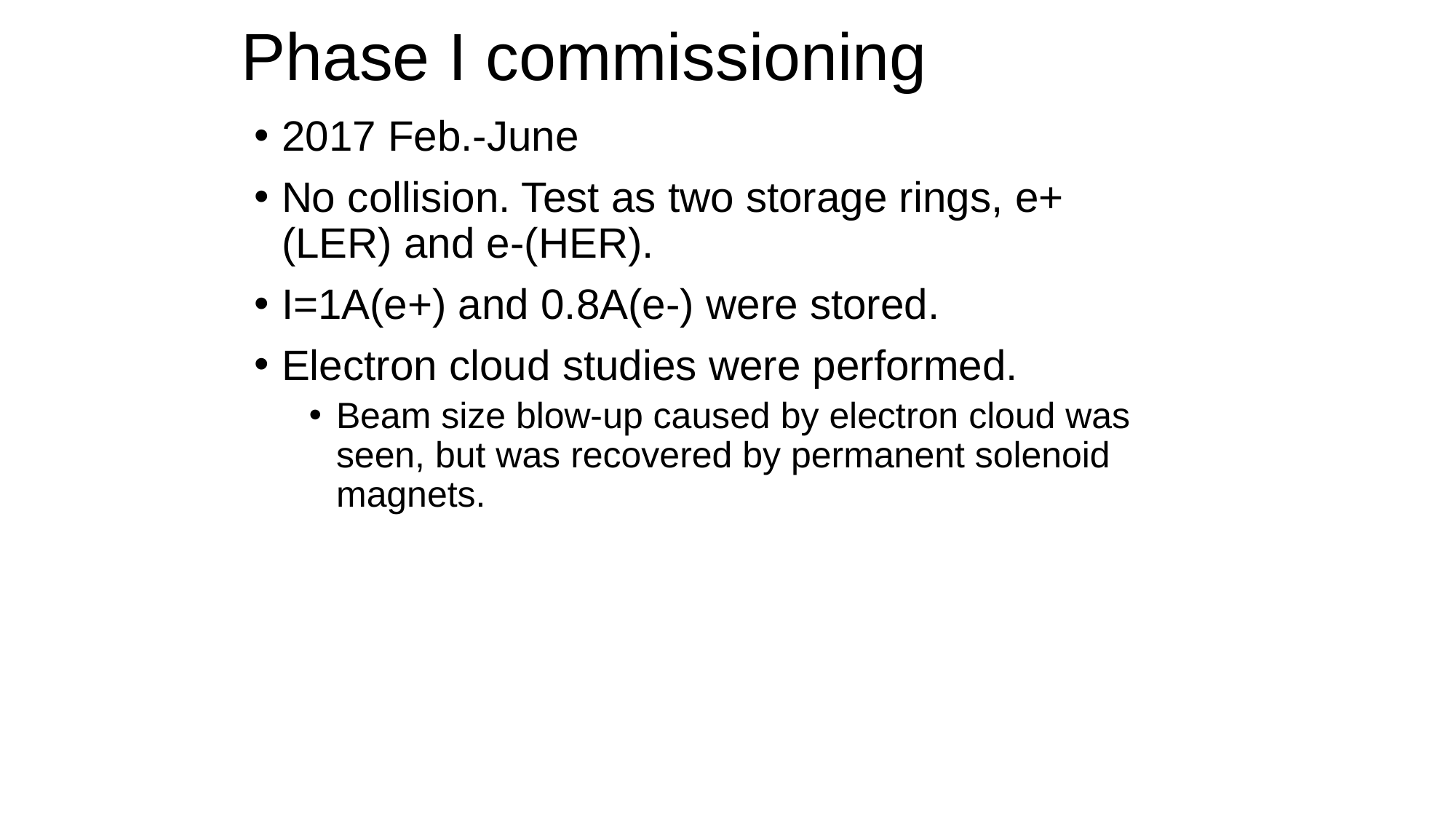

# Phase I commissioning
2017 Feb.-June
No collision. Test as two storage rings, e+(LER) and e-(HER).
I=1A(e+) and 0.8A(e-) were stored.
Electron cloud studies were performed.
Beam size blow-up caused by electron cloud was seen, but was recovered by permanent solenoid magnets.